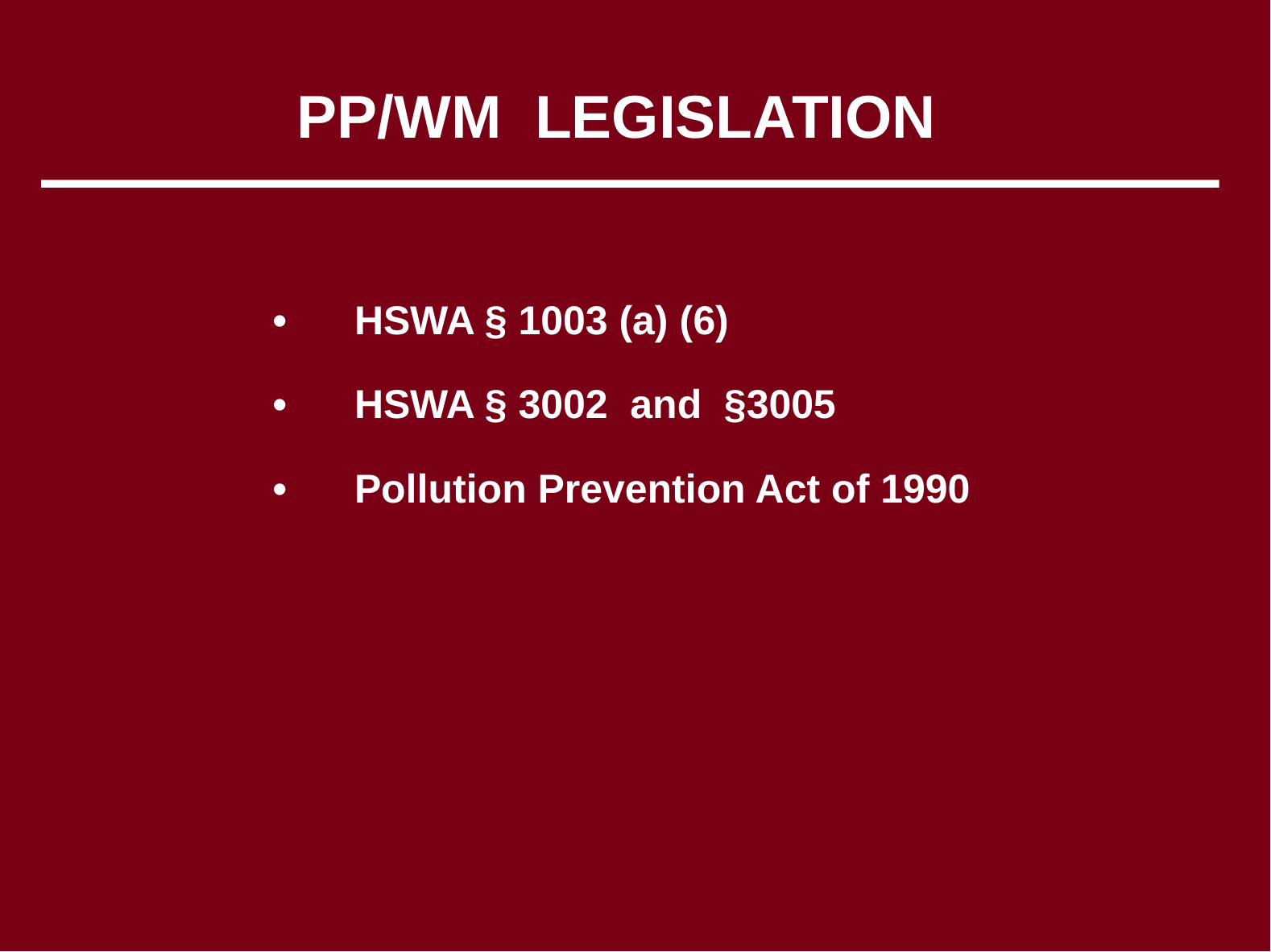

# PP/WM  LEGISLATION

•      HSWA § 1003 (a) (6)

•      HSWA § 3002  and  §3005

•      Pollution Prevention Act of 1990